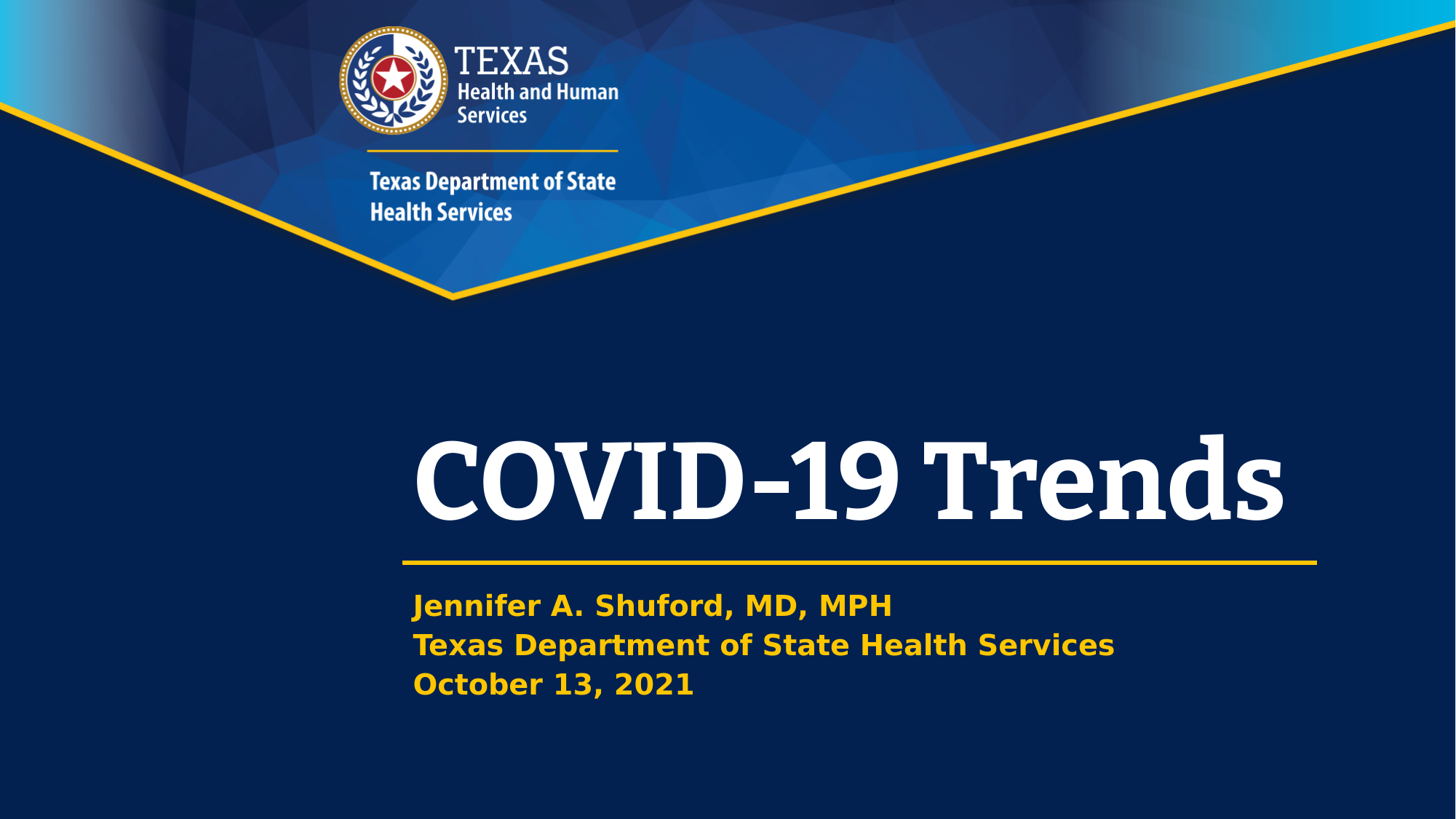

# COVID-19 Trends
Jennifer A. Shuford, MD, MPH
Texas Department of State Health Services
October 13, 2021